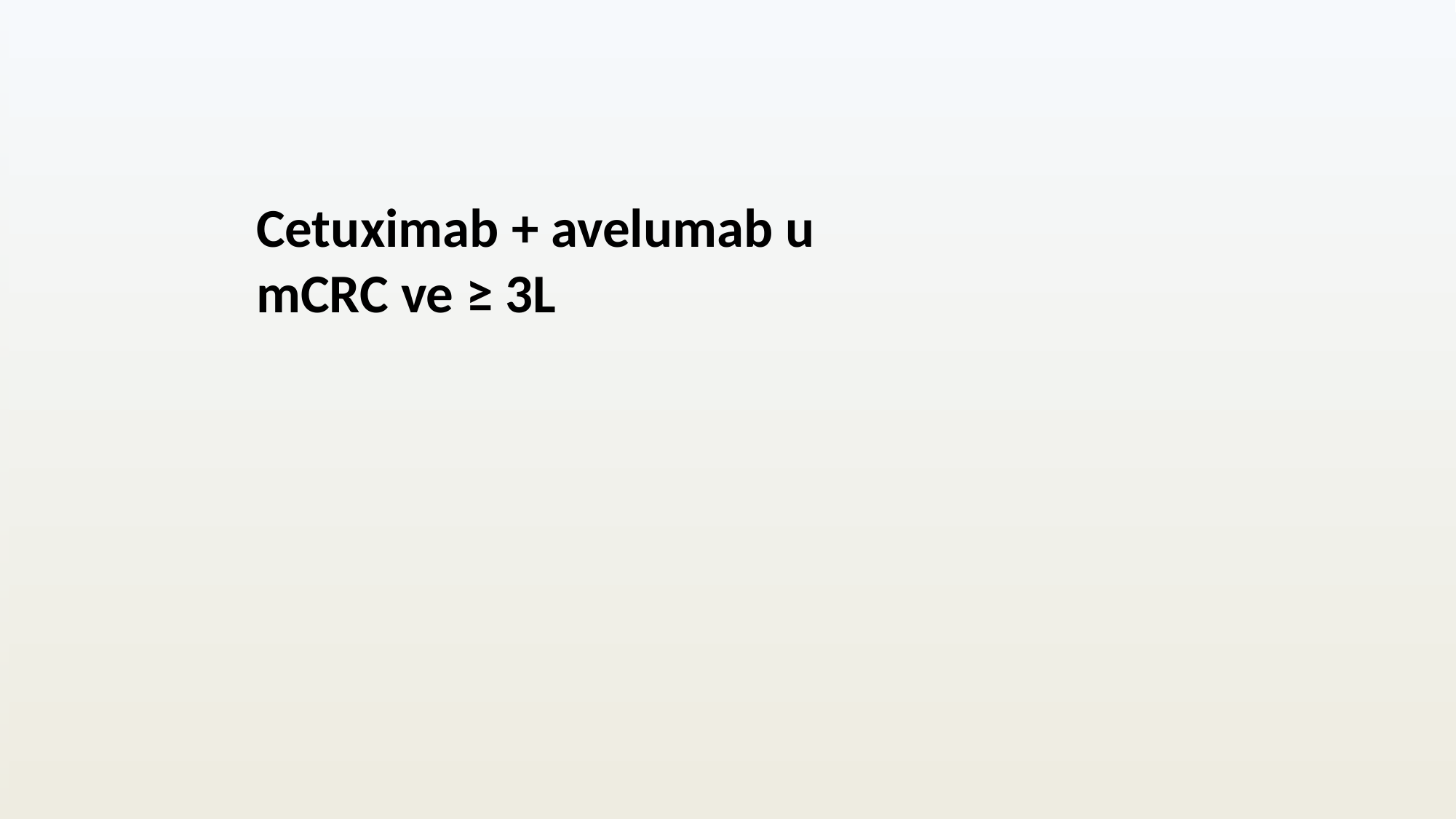

Cetuximab + avelumab u mCRC ve ≥ 3L